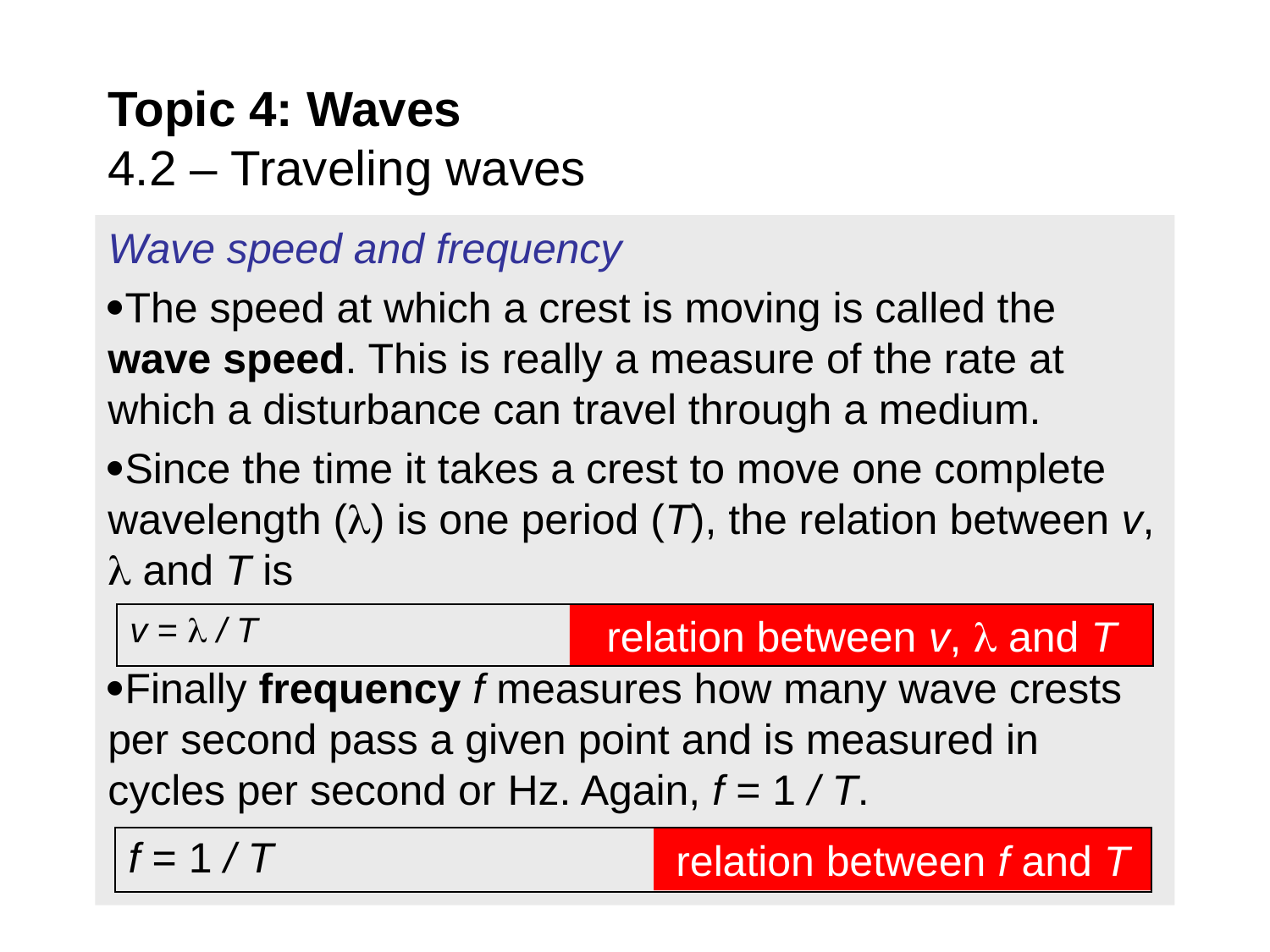

# Topic 4: Waves 4.2 – Traveling waves
Wave speed and frequency
•The speed at which a crest is moving is called the wave speed. This is really a measure of the rate at which a disturbance can travel through a medium.
•Since the time it takes a crest to move one complete wavelength (λ) is one period (T), the relation between v, λ and T is

•Finally frequency f measures how many wave crests per second pass a given point and is measured in cycles per second or Hz. Again, f = 1 / T.
relation between v, λ and T

v = λ / T
relation between f and T

f = 1 / T